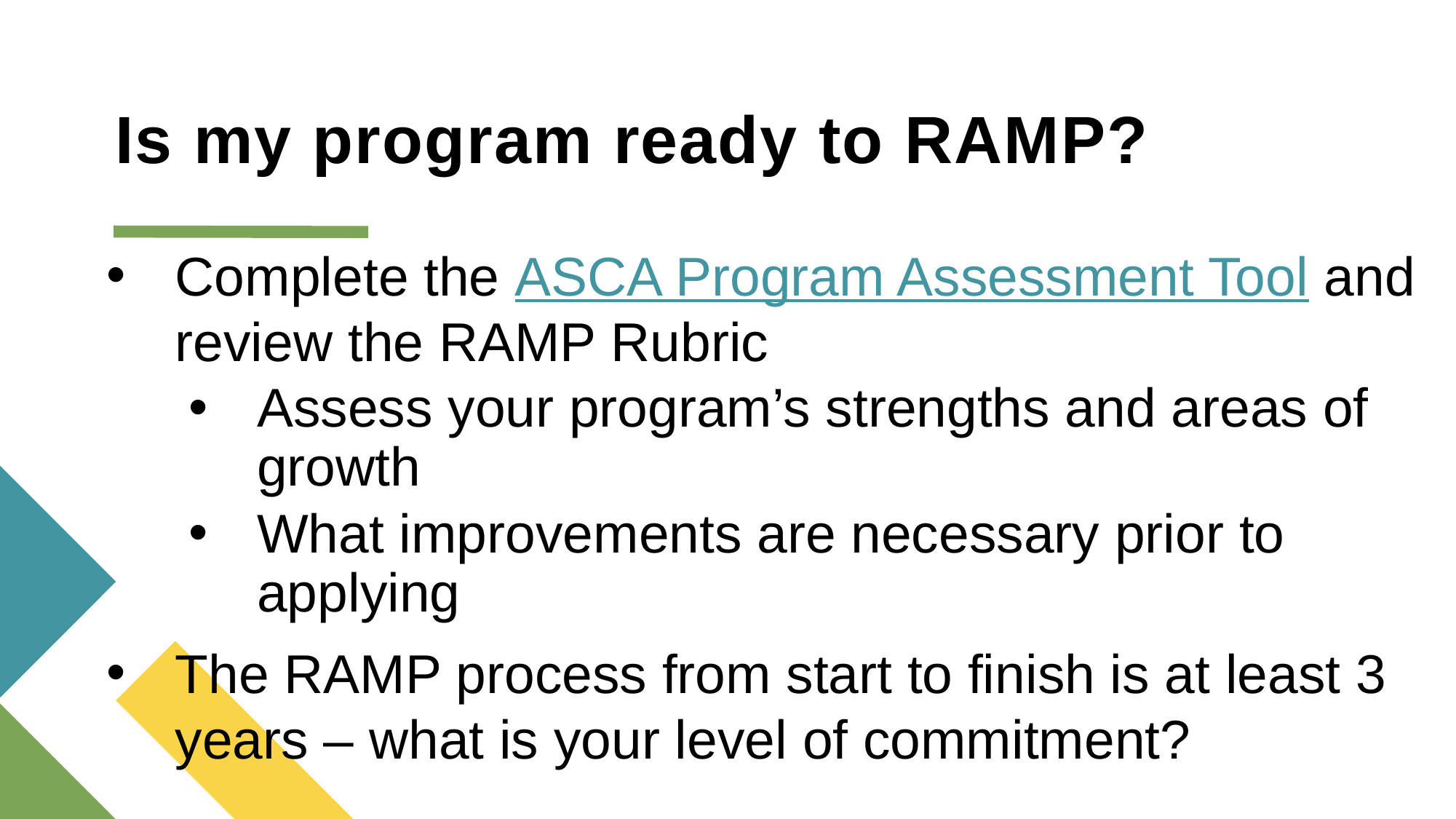

# Is my program ready to RAMP?
Complete the ASCA Program Assessment Tool and review the RAMP Rubric
Assess your program’s strengths and areas of growth
What improvements are necessary prior to applying
The RAMP process from start to finish is at least 3 years – what is your level of commitment?